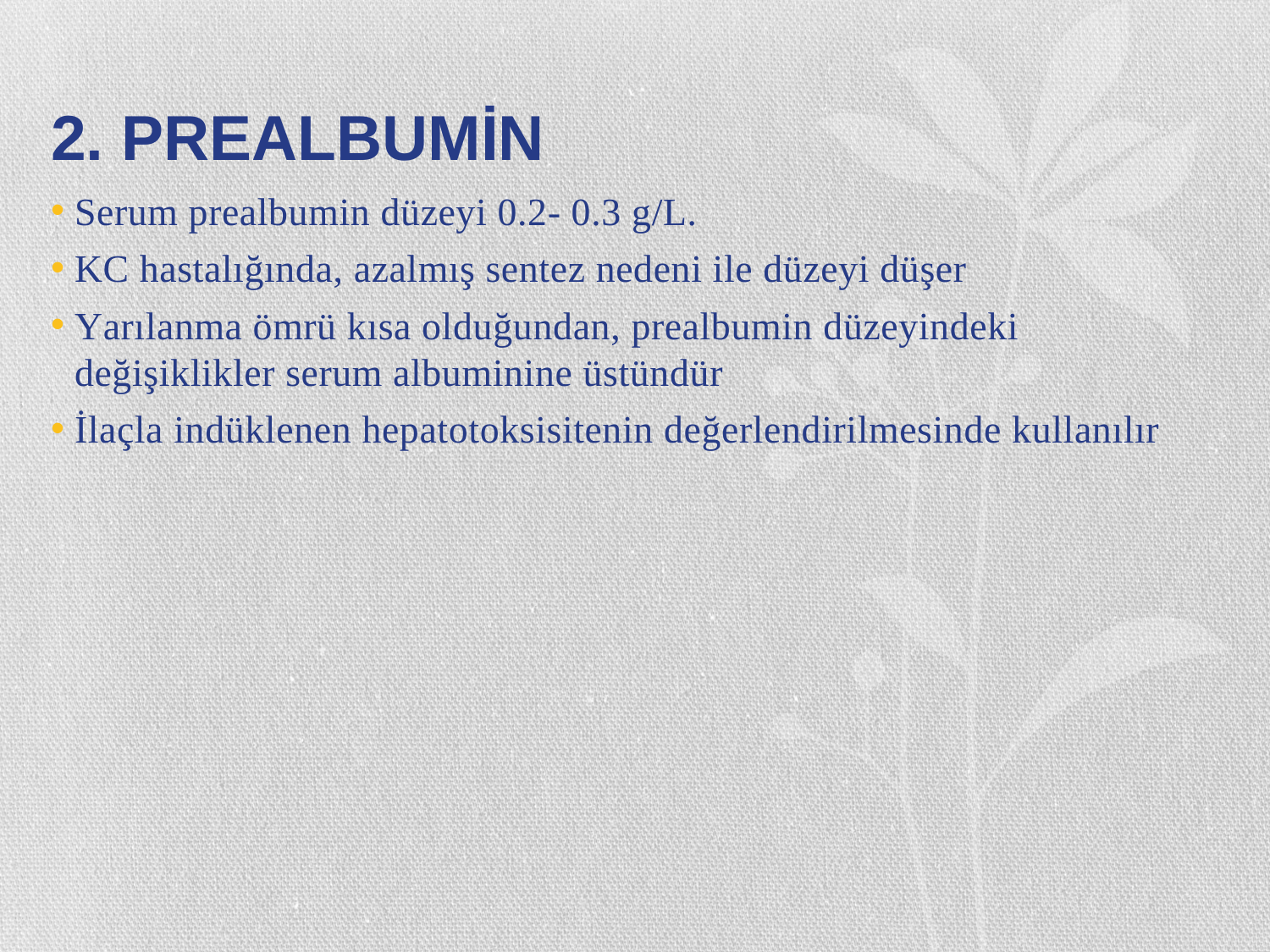

# 2. PREALBUMİN
Serum prealbumin düzeyi 0.2- 0.3 g/L.
KC hastalığında, azalmış sentez nedeni ile düzeyi düşer
Yarılanma ömrü kısa olduğundan, prealbumin düzeyindeki değişiklikler serum albuminine üstündür
İlaçla indüklenen hepatotoksisitenin değerlendirilmesinde kullanılır